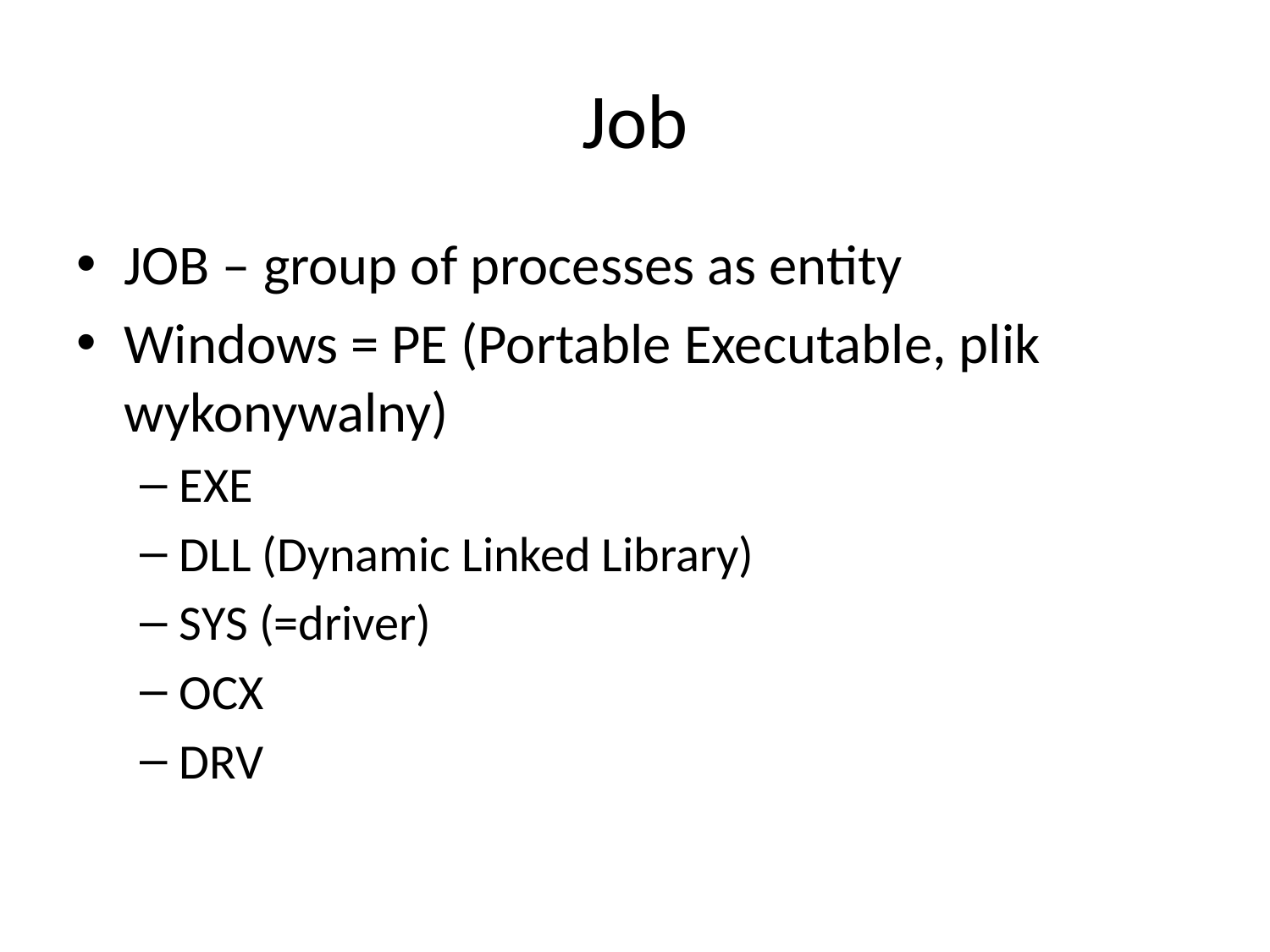

# Job
JOB – group of processes as entity
Windows = PE (Portable Executable, plik wykonywalny)
EXE
DLL (Dynamic Linked Library)
SYS (=driver)
OCX
DRV